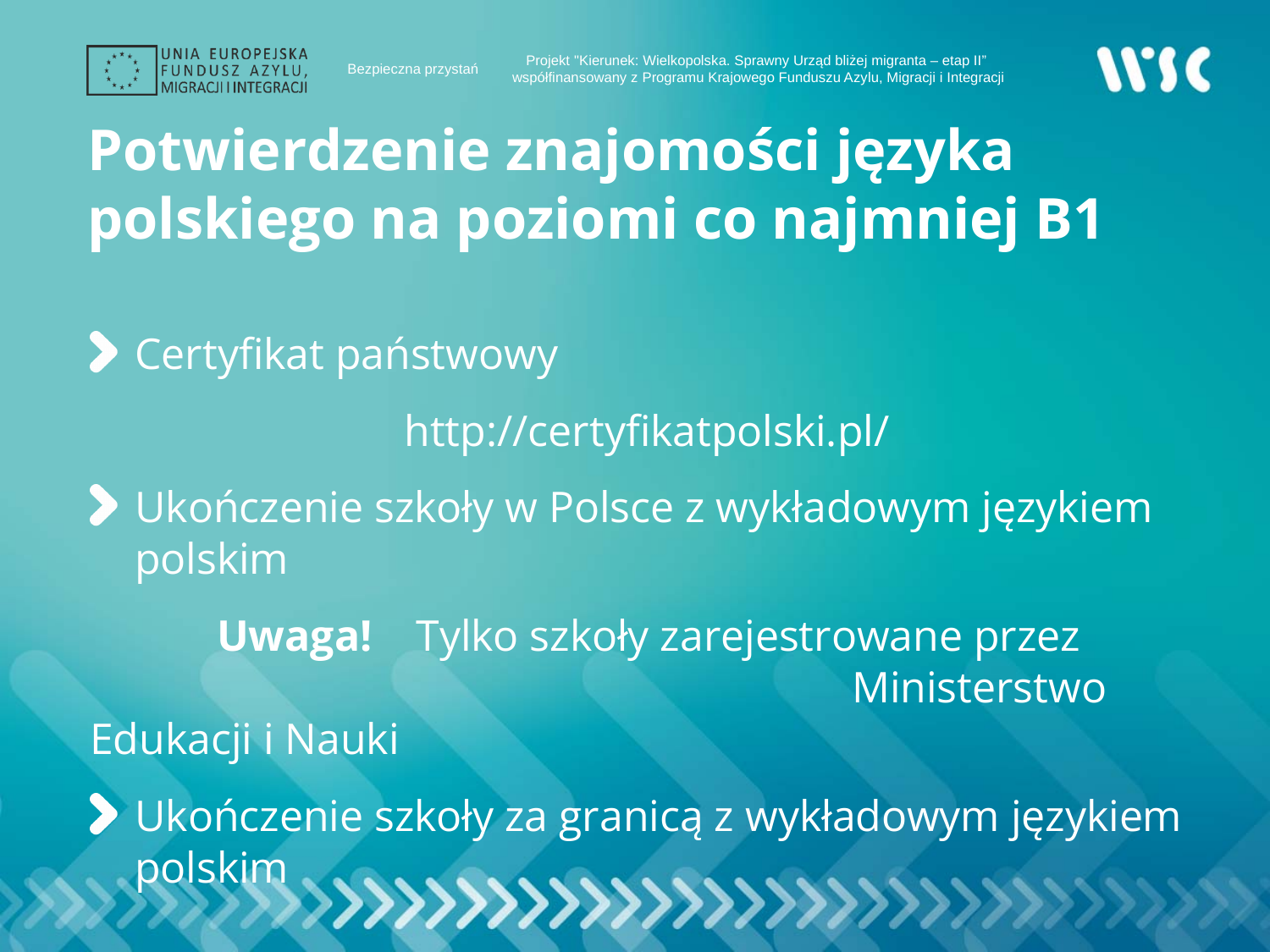

# Potwierdzenie znajomości języka polskiego na poziomi co najmniej B1
Certyfikat państwowy
http://certyfikatpolski.pl/
Ukończenie szkoły w Polsce z wykładowym językiem polskim
	Uwaga!    Tylko szkoły zarejestrowane przez 							Ministerstwo Edukacji i Nauki
Ukończenie szkoły za granicą z wykładowym językiem polskim